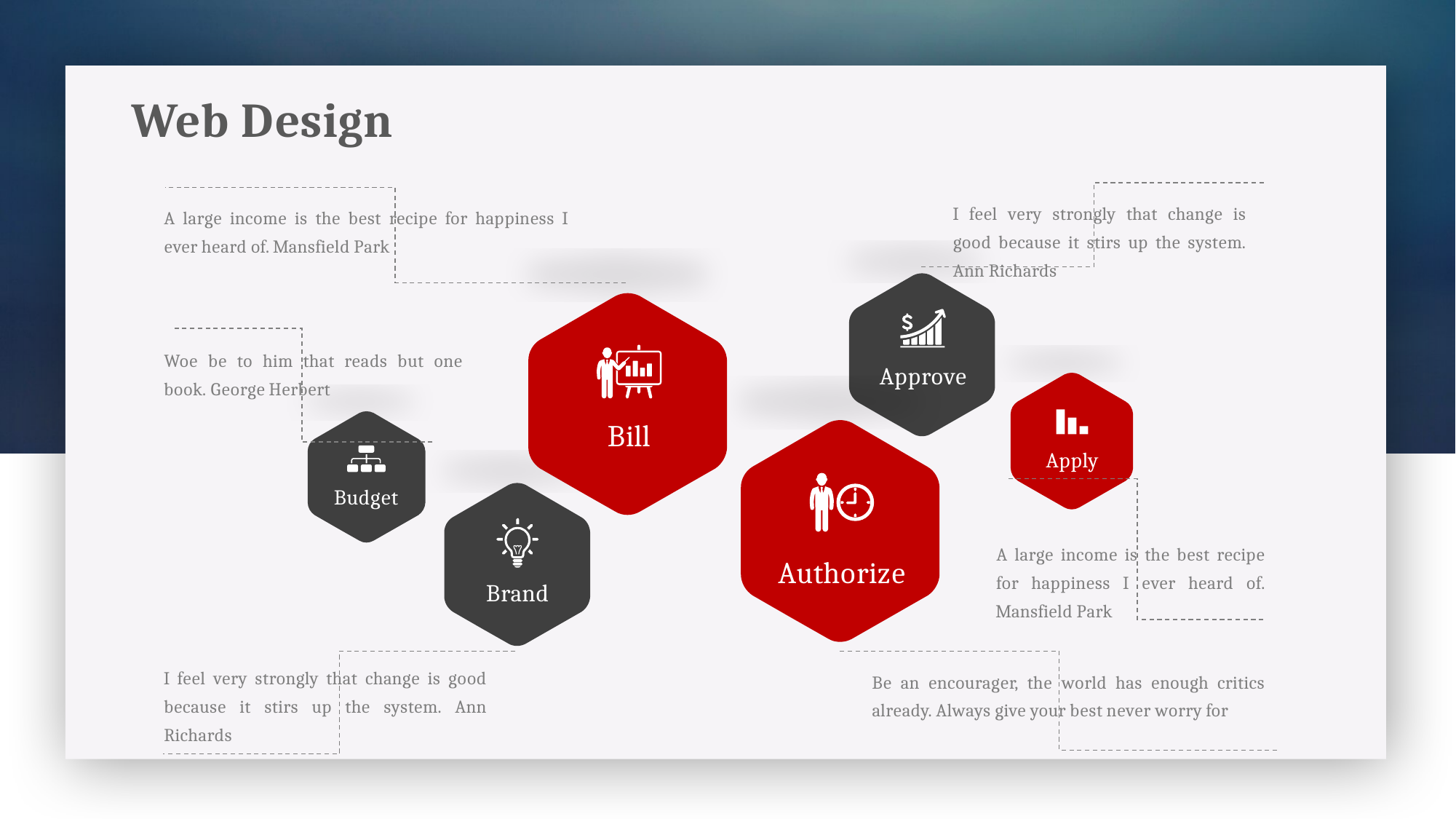

Web Design
I feel very strongly that change is good because it stirs up the system. Ann Richards
A large income is the best recipe for happiness I ever heard of. Mansfield Park

Woe be to him that reads but one book. George Herbert

Approve

Bill

Apply

Budget

A large income is the best recipe for happiness I ever heard of. Mansfield Park
Authorize
Brand
I feel very strongly that change is good because it stirs up the system. Ann Richards
Be an encourager, the world has enough critics already. Always give your best never worry for